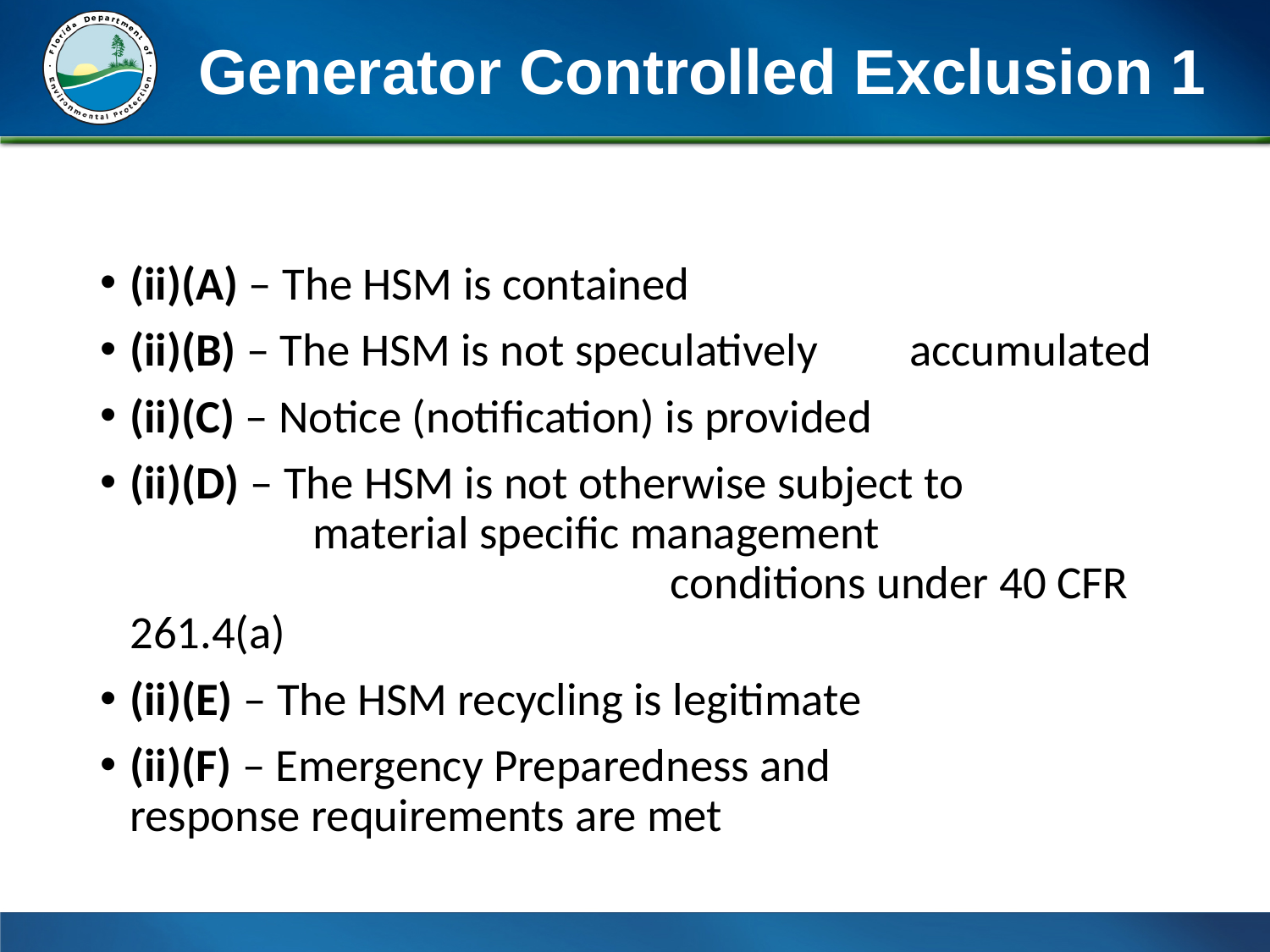

# Generator Controlled Exclusion 1
(ii)(A) – The HSM is contained
(ii)(B) – The HSM is not speculatively 			      accumulated
(ii)(C) – Notice (notification) is provided
(ii)(D) – The HSM is not otherwise subject to  	      	      material specific management 	      	                                             	      conditions under 40 CFR 261.4(a)
(ii)(E) – The HSM recycling is legitimate
(ii)(F) – Emergency Preparedness and 	  	      	      response requirements are met